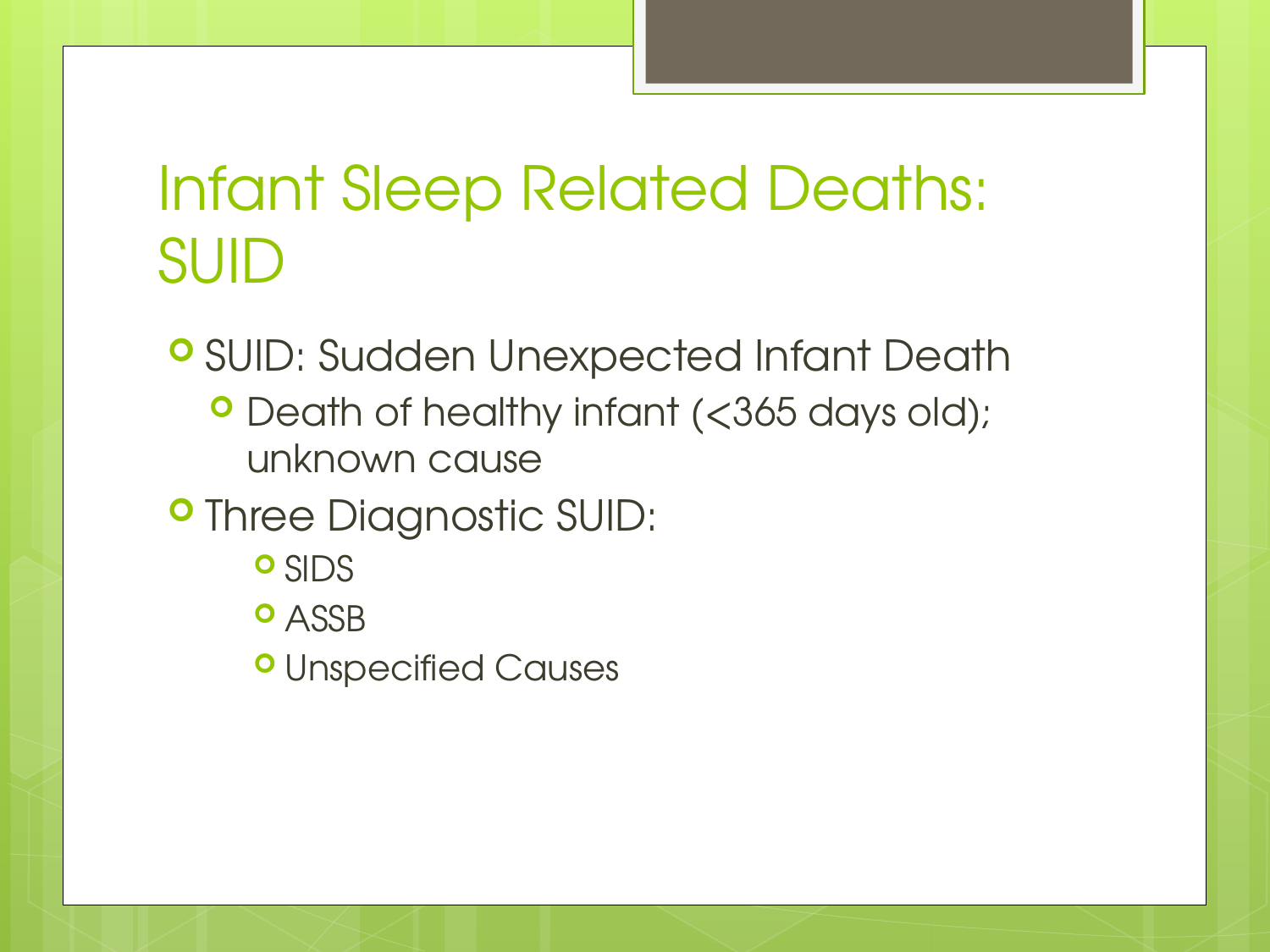

# Infant Sleep Related Deaths: SUID
SUID: Sudden Unexpected Infant Death
Death of healthy infant (<365 days old); unknown cause
Three Diagnostic SUID:
SIDS
ASSB
Unspecified Causes